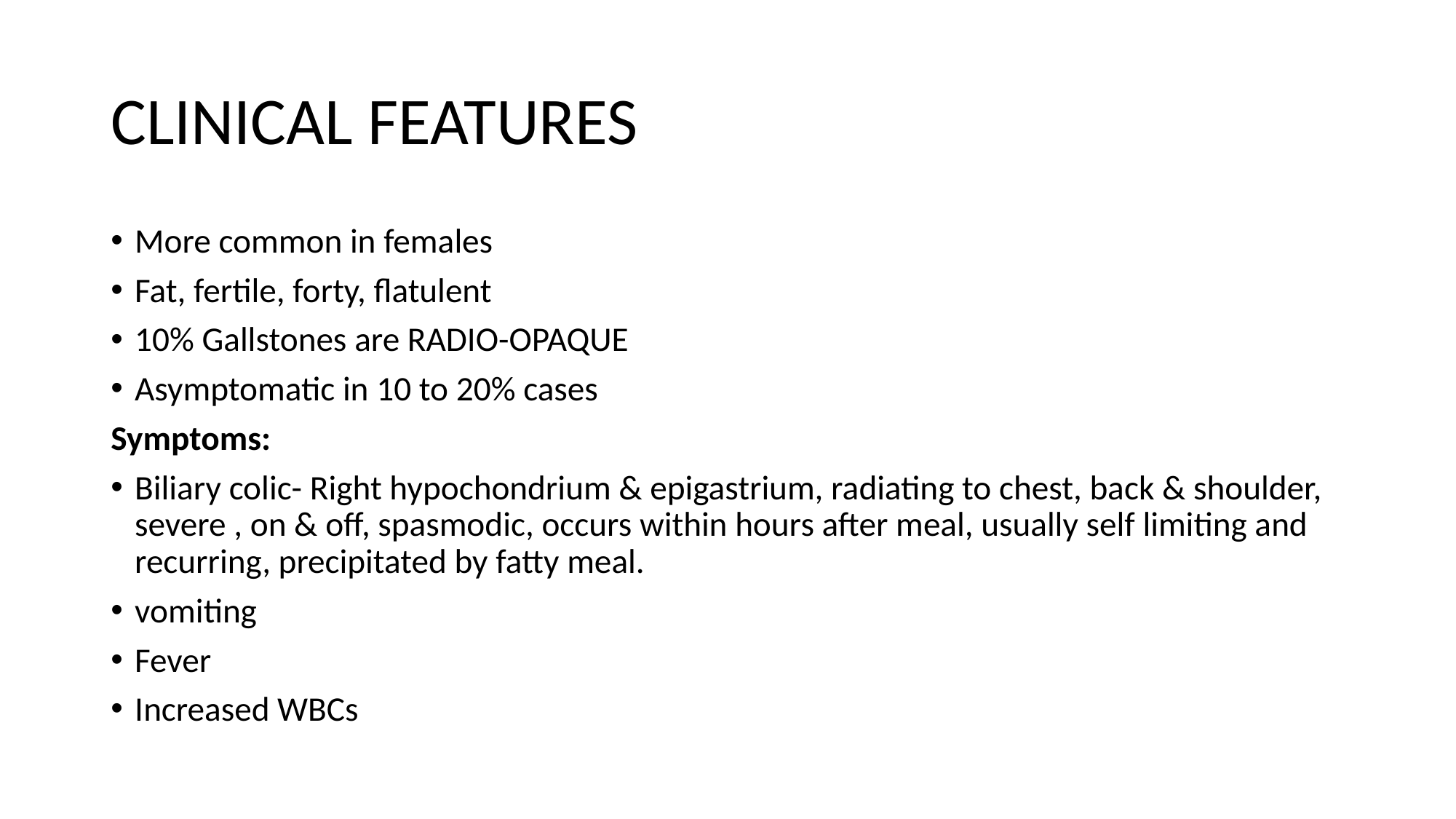

# CLINICAL FEATURES
More common in females
Fat, fertile, forty, flatulent
10% Gallstones are RADIO-OPAQUE
Asymptomatic in 10 to 20% cases
Symptoms:
Biliary colic- Right hypochondrium & epigastrium, radiating to chest, back & shoulder, severe , on & off, spasmodic, occurs within hours after meal, usually self limiting and recurring, precipitated by fatty meal.
vomiting
Fever
Increased WBCs